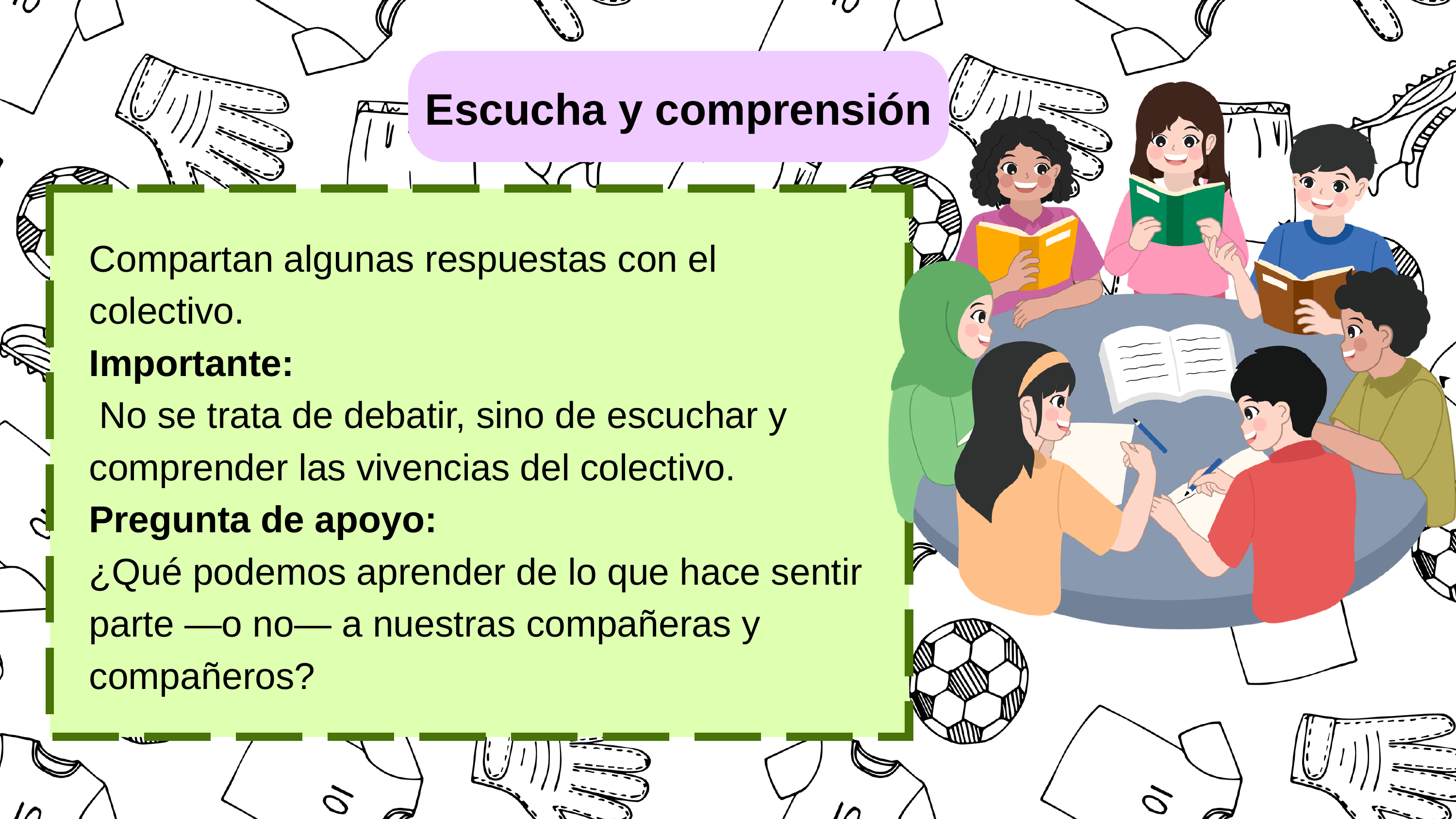

Escucha y comprensión

Compartan algunas respuestas con el colectivo.
Importante:
 No se trata de debatir, sino de escuchar y comprender las vivencias del colectivo.
Pregunta de apoyo:
¿Qué podemos aprender de lo que hace sentir parte —o no— a nuestras compañeras y compañeros?